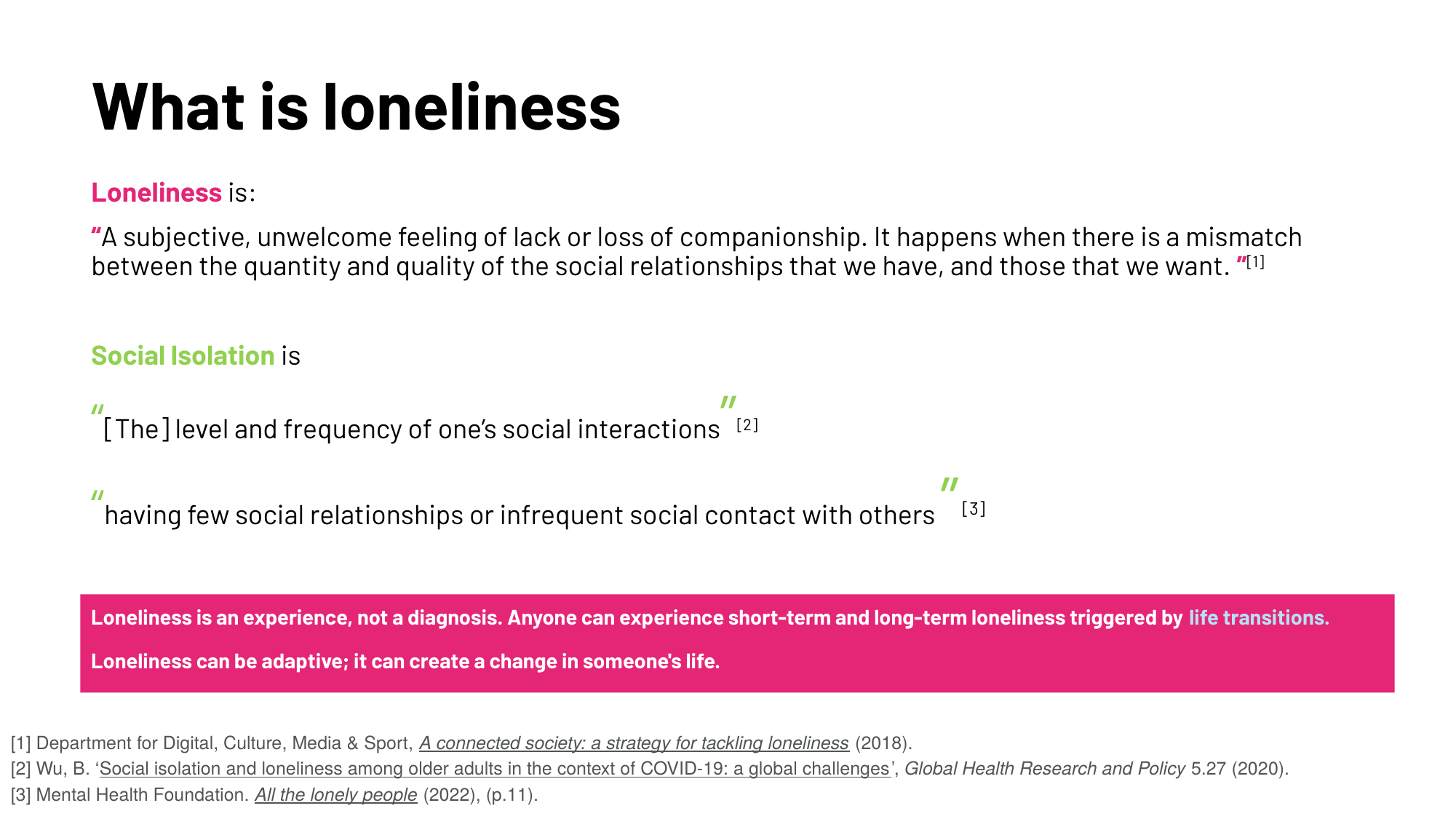

# What is loneliness
Loneliness is:
“A subjective, unwelcome feeling of lack or loss of companionship. It happens when there is a mismatch between the quantity and quality of the social relationships that we have, and those that we want. ”[1]

Social Isolation is
“[The] level and frequency of one’s social interactions”[2]
“having few social relationships or infrequent social contact with others ” [3]
Loneliness is an experience, not a diagnosis. Anyone can experience short-term and long-term loneliness triggered by life transitions. Loneliness can be adaptive; it can create a change in someone's life.
[1] Department for Digital, Culture, Media & Sport, A connected society: a strategy for tackling loneliness (2018).
[2] Wu, B. ‘Social isolation and loneliness among older adults in the context of COVID-19: a global challenges’, Global Health Research and Policy 5.27 (2020).
[3] Mental Health Foundation. All the lonely people (2022), (p.11).